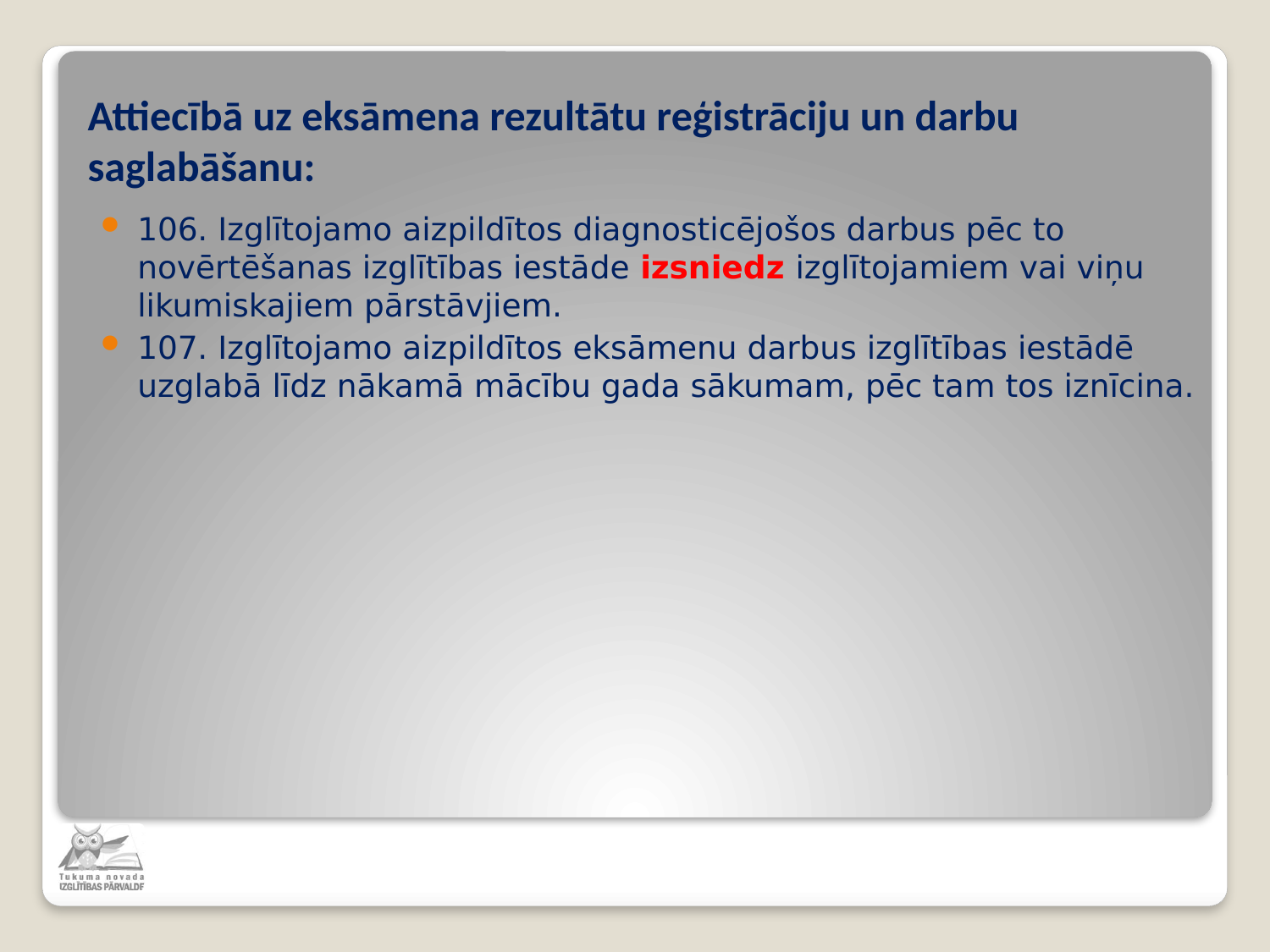

# Attiecībā uz eksāmena rezultātu reģistrāciju un darbu saglabāšanu:
106. Izglītojamo aizpildītos diagnosticējošos darbus pēc to novērtēšanas izglītības iestāde izsniedz izglītojamiem vai viņu likumiskajiem pārstāvjiem.
107. Izglītojamo aizpildītos eksāmenu darbus izglītības iestādē uzglabā līdz nākamā mācību gada sākumam, pēc tam tos iznīcina.